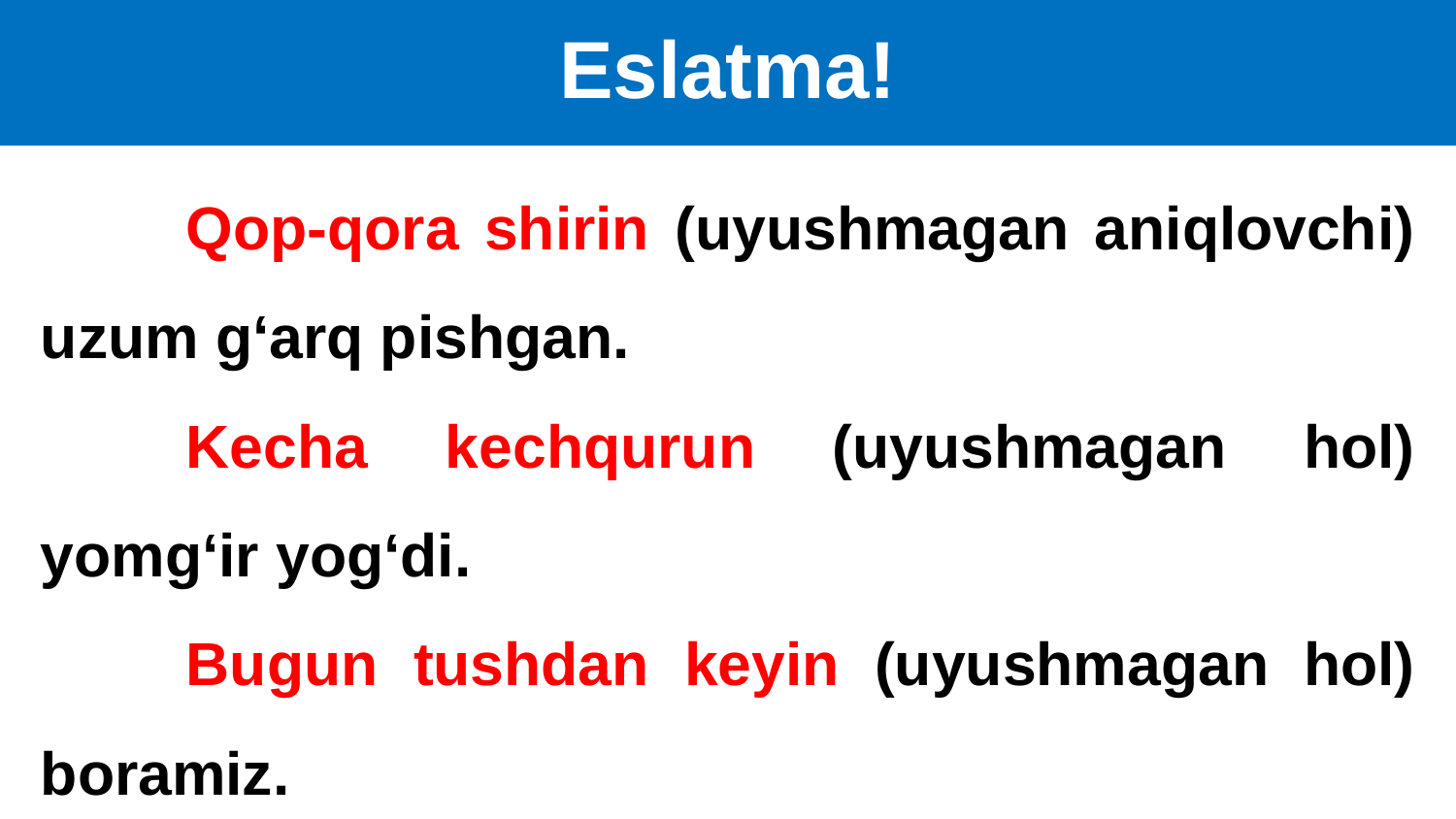

# Eslatma!
	Qop-qora shirin (uyushmagan aniqlovchi) uzum g‘arq pishgan.
	Kecha kechqurun (uyushmagan hol) yomg‘ir yog‘di.
	Bugun tushdan keyin (uyushmagan hol) boramiz.